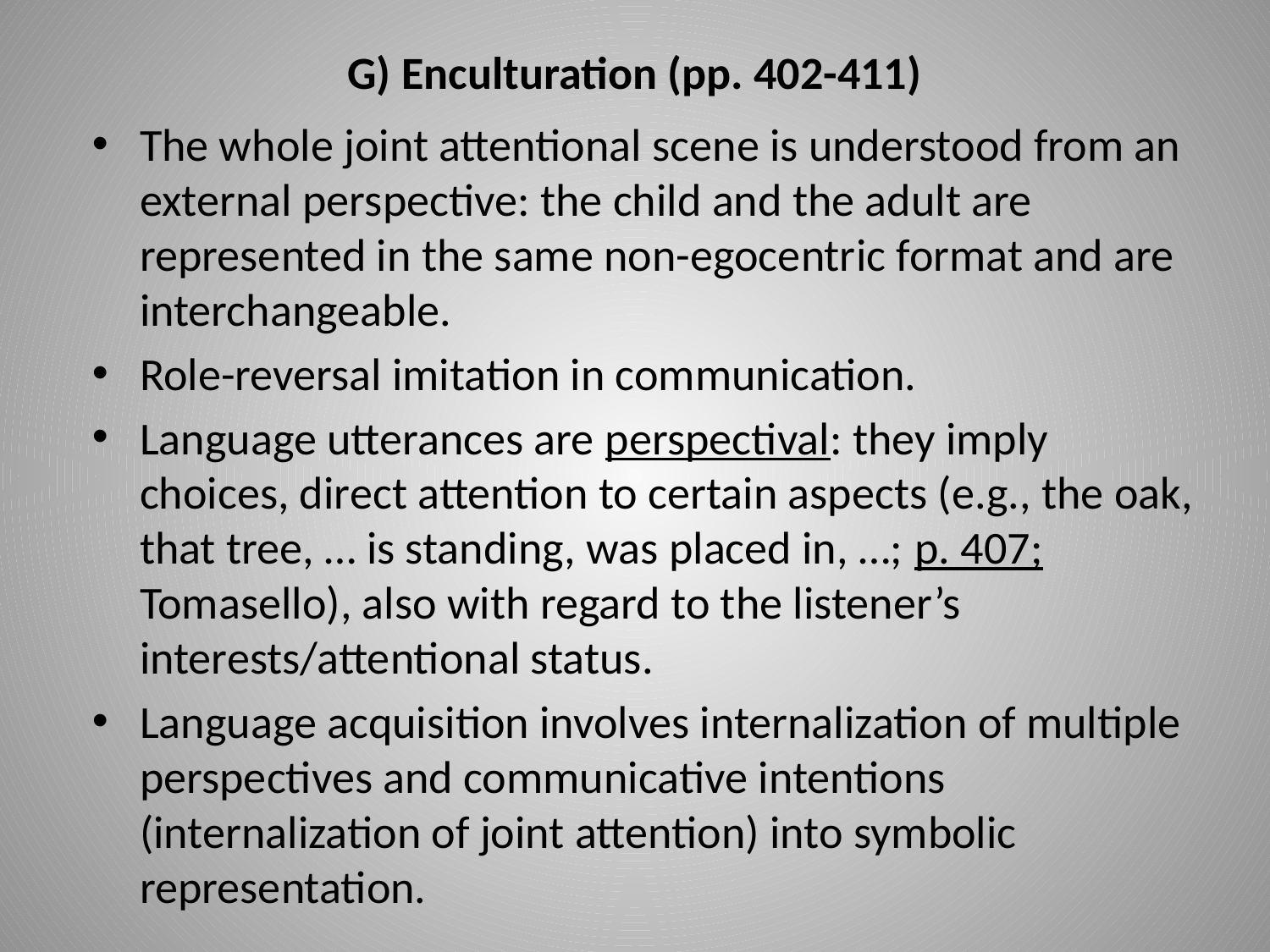

# G) Enculturation (pp. 402-411)
The whole joint attentional scene is understood from an external perspective: the child and the adult are represented in the same non-egocentric format and are interchangeable.
Role-reversal imitation in communication.
Language utterances are perspectival: they imply choices, direct attention to certain aspects (e.g., the oak, that tree, … is standing, was placed in, …; p. 407; Tomasello), also with regard to the listener’s interests/attentional status.
Language acquisition involves internalization of multiple perspectives and communicative intentions (internalization of joint attention) into symbolic representation.